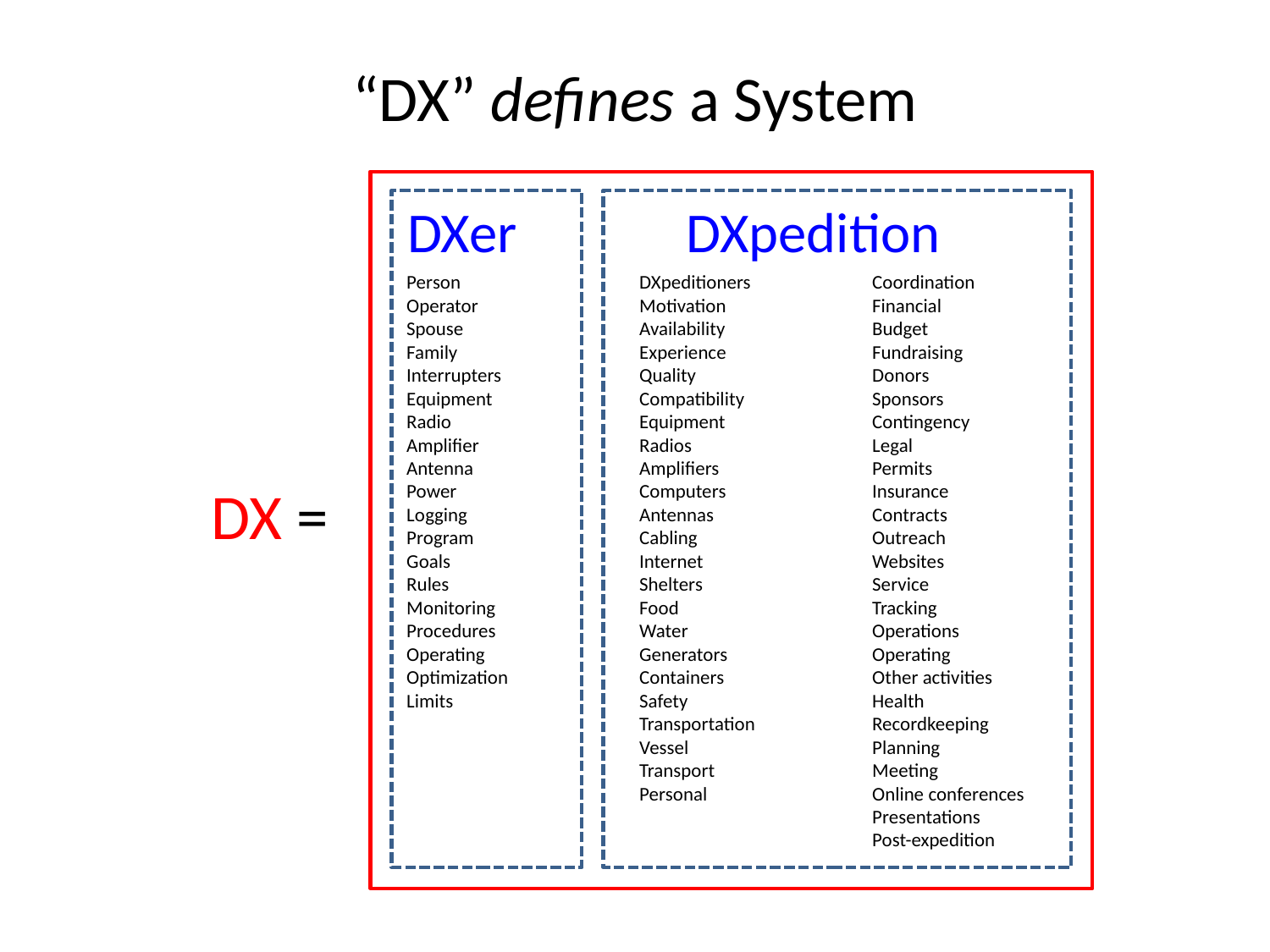

“DX” defines a System

DXer
Person
Operator
Spouse
Family
Interrupters
Equipment
Radio
Amplifier
Antenna
Power
Logging
Program
Goals
Rules
Monitoring
Procedures
Operating
Optimization
Limits
DXpedition
DXpeditioners
Motivation
Availability
Experience
Quality
Compatibility
Equipment
Radios
Amplifiers
Computers
Antennas
Cabling
Internet
Shelters
Food
Water
Generators
Containers
Safety
Transportation
Vessel
Transport
Personal
Coordination
Financial
Budget
Fundraising
Donors
Sponsors
Contingency
Legal
Permits
Insurance
Contracts
Outreach
Websites
Service
Tracking
Operations
Operating
Other activities
Health
Recordkeeping
Planning
Meeting
Online conferences
Presentations
Post-expedition

 DX =